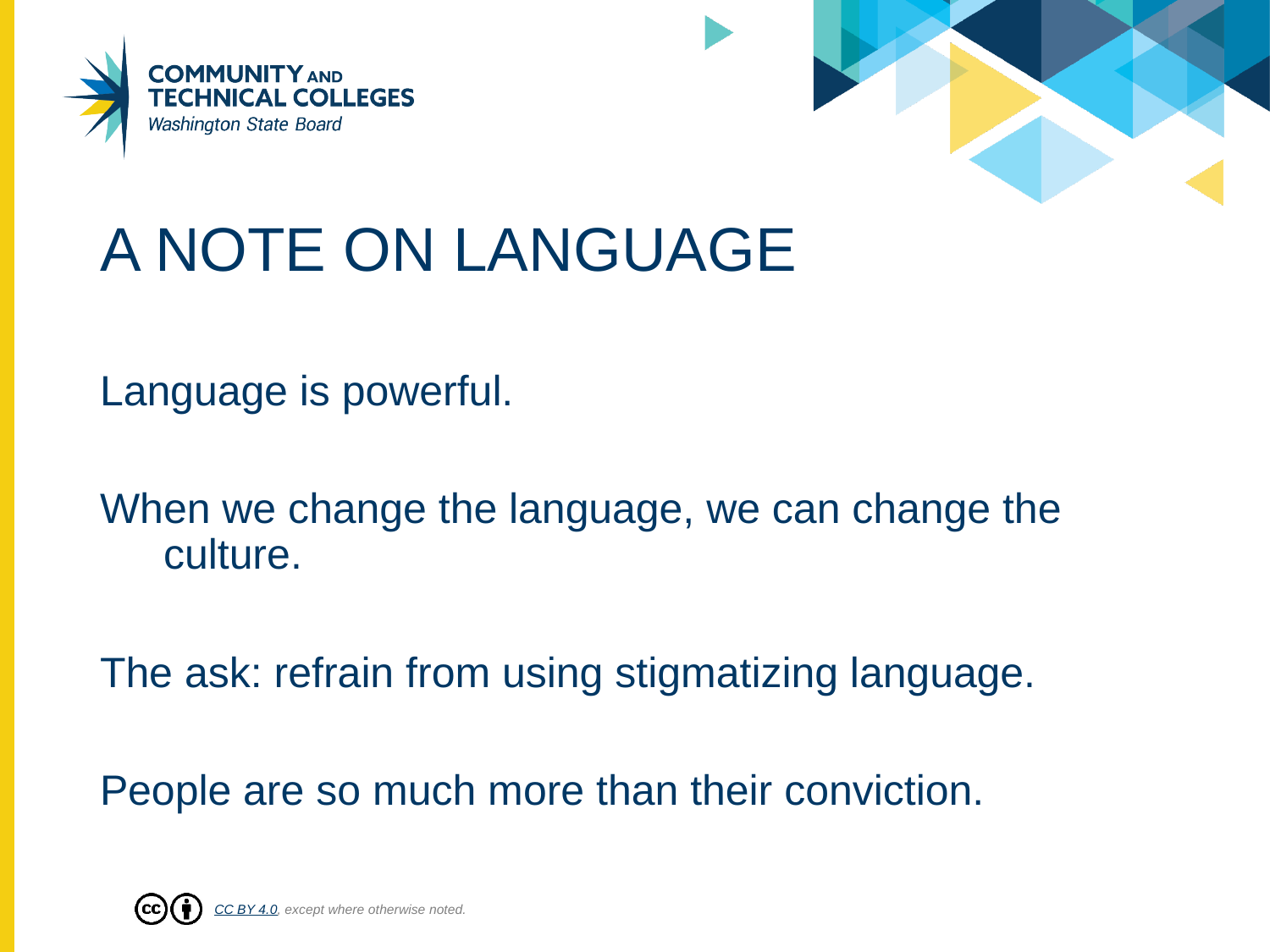

# A Note On Language
Language is powerful.

When we change the language, we can change the culture.

The ask: refrain from using stigmatizing language.

People are so much more than their conviction.